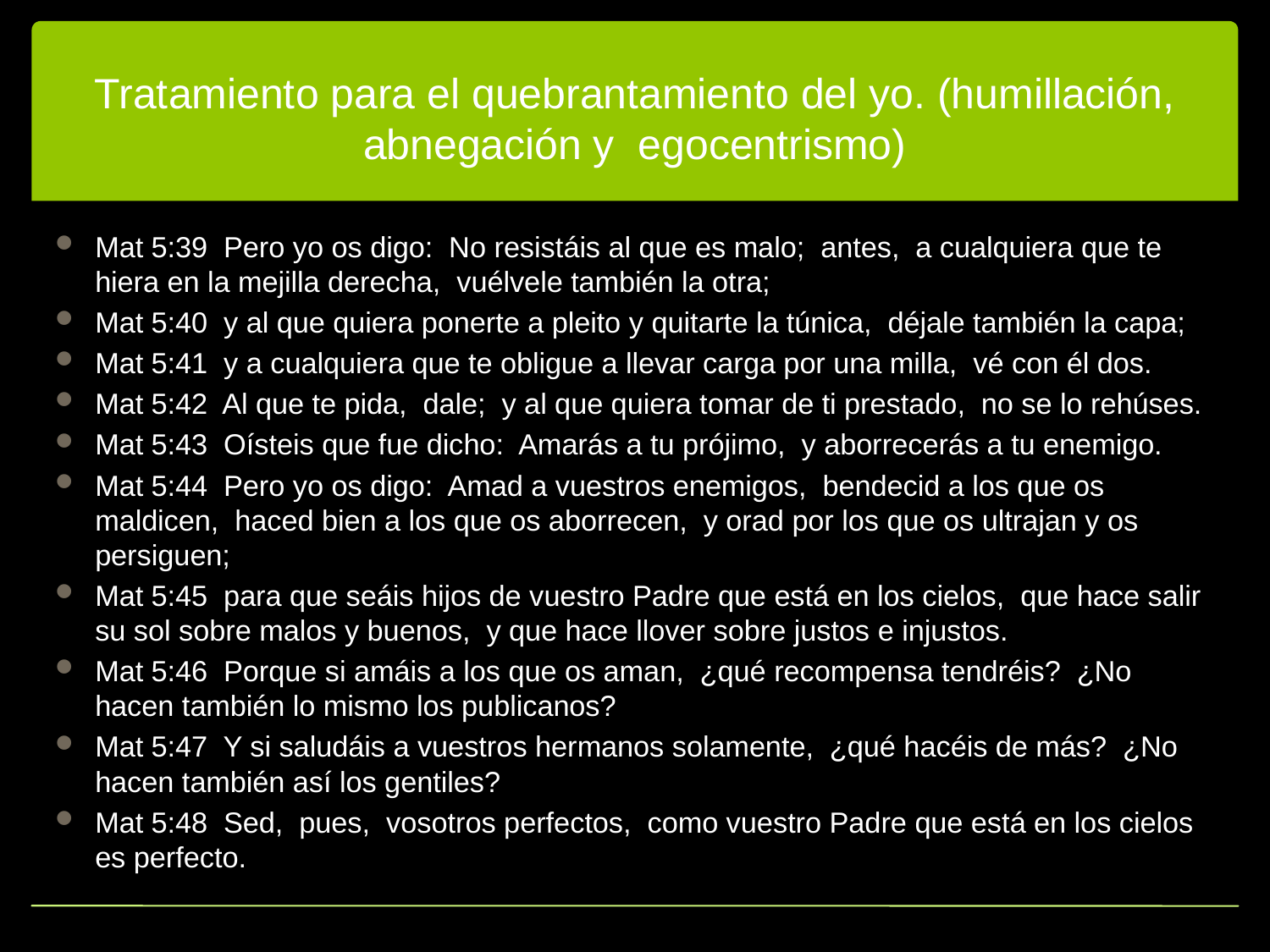

# Tratamiento para el quebrantamiento del yo. (humillación, abnegación y  egocentrismo)
Mat 5:39  Pero yo os digo:  No resistáis al que es malo;  antes,  a cualquiera que te hiera en la mejilla derecha,  vuélvele también la otra;
Mat 5:40  y al que quiera ponerte a pleito y quitarte la túnica,  déjale también la capa;
Mat 5:41  y a cualquiera que te obligue a llevar carga por una milla,  vé con él dos.
Mat 5:42  Al que te pida,  dale;  y al que quiera tomar de ti prestado,  no se lo rehúses.
Mat 5:43  Oísteis que fue dicho:  Amarás a tu prójimo,  y aborrecerás a tu enemigo.
Mat 5:44  Pero yo os digo:  Amad a vuestros enemigos,  bendecid a los que os maldicen,  haced bien a los que os aborrecen,  y orad por los que os ultrajan y os persiguen;
Mat 5:45  para que seáis hijos de vuestro Padre que está en los cielos,  que hace salir su sol sobre malos y buenos,  y que hace llover sobre justos e injustos.
Mat 5:46  Porque si amáis a los que os aman,  ¿qué recompensa tendréis?  ¿No hacen también lo mismo los publicanos?
Mat 5:47  Y si saludáis a vuestros hermanos solamente,  ¿qué hacéis de más?  ¿No hacen también así los gentiles?
Mat 5:48  Sed,  pues,  vosotros perfectos,  como vuestro Padre que está en los cielos es perfecto.